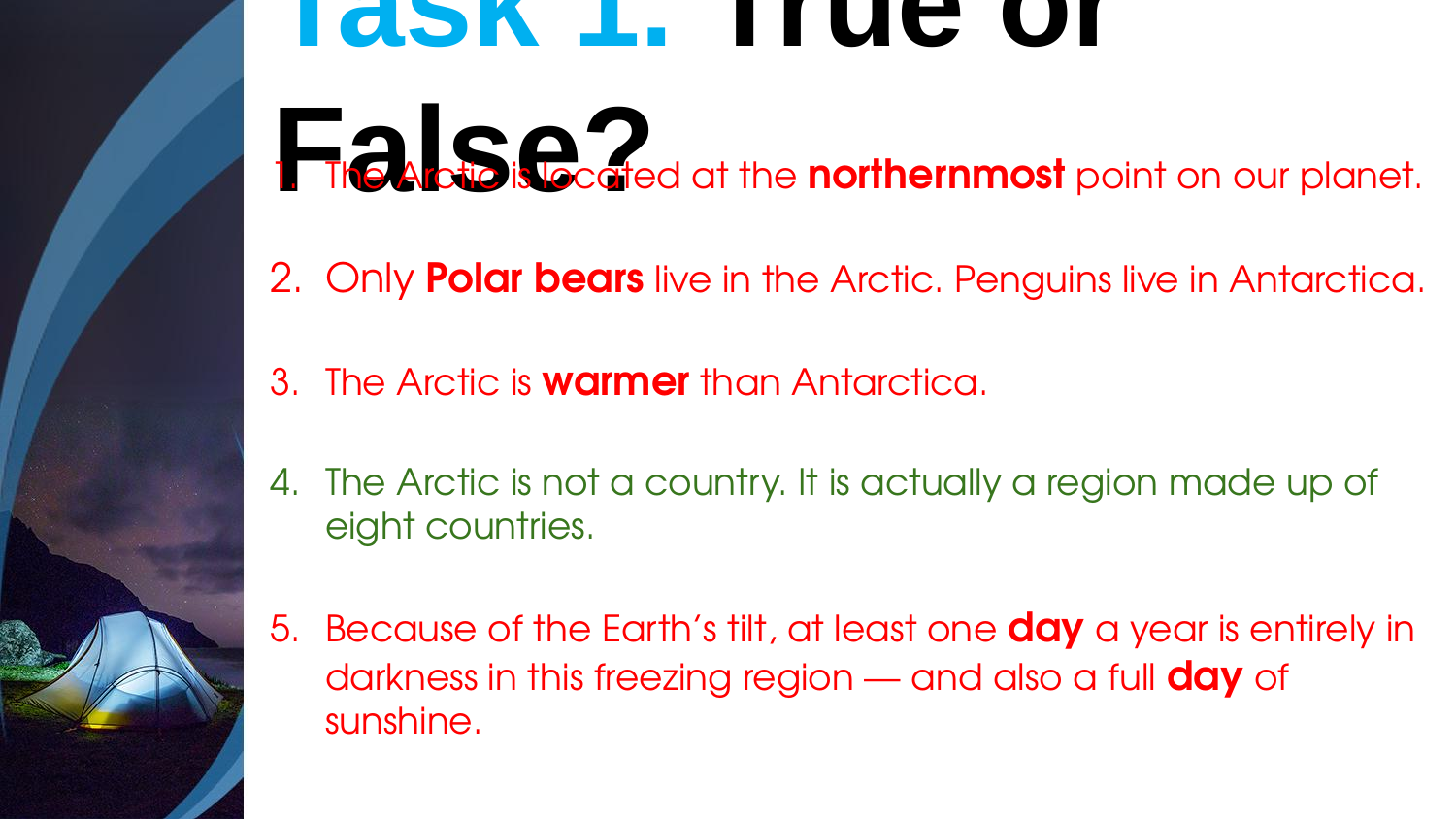

# Task 1. True or False?
The Arctic is located at the northernmost point on our planet.

Only Polar bears live in the Arctic. Penguins live in Antarctica.

The Arctic is warmer than Antarctica.

The Arctic is not a country. It is actually a region made up of eight countries.

Because of the Earth’s tilt, at least one day a year is entirely in darkness in this freezing region — and also a full day of sunshine.